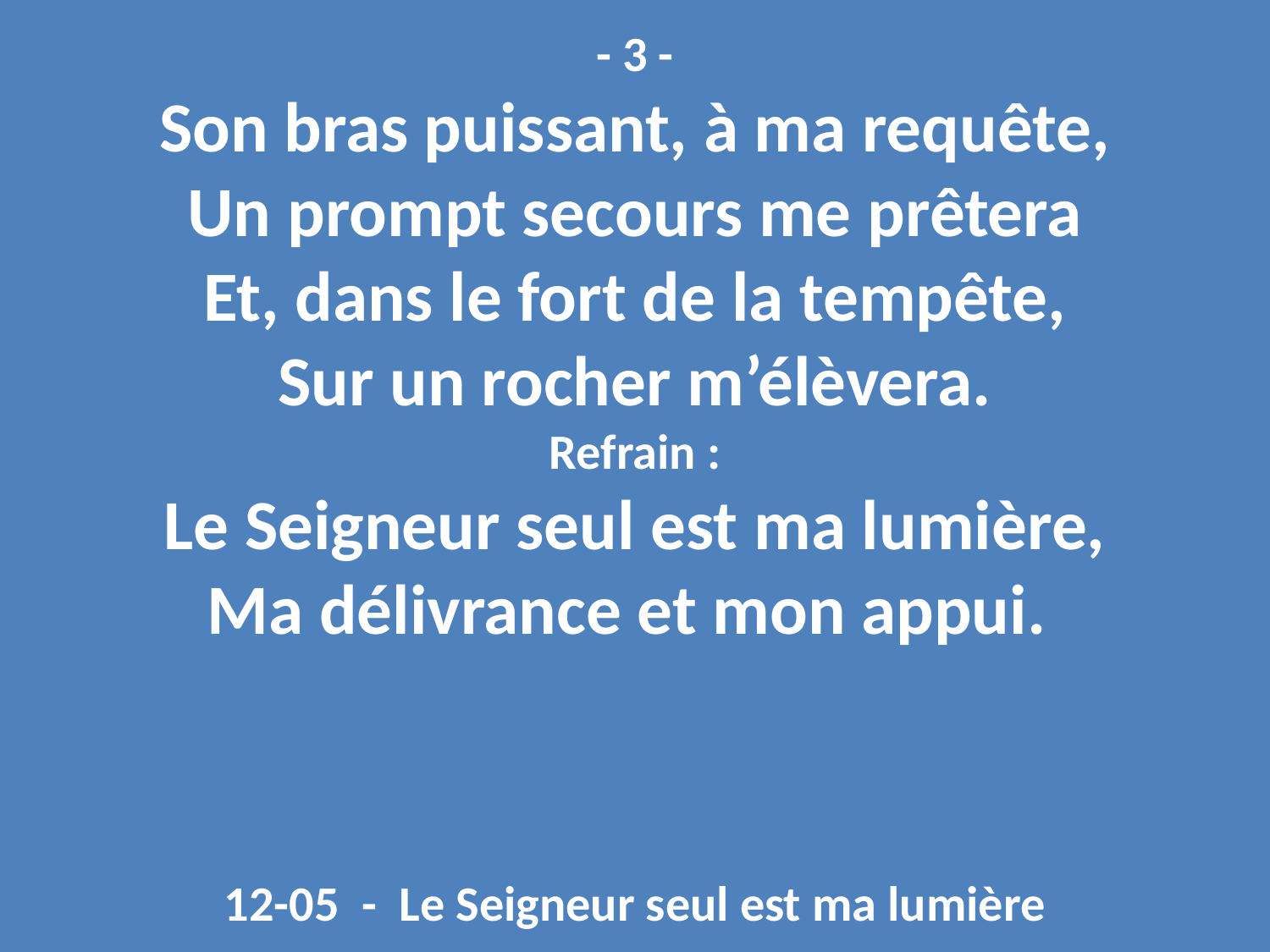

- 3 -
Son bras puissant, à ma requête,
Un prompt secours me prêtera
Et, dans le fort de la tempête,
Sur un rocher m’élèvera.
Refrain :
Le Seigneur seul est ma lumière,
Ma délivrance et mon appui.
12-05  -  Le Seigneur seul est ma lumière